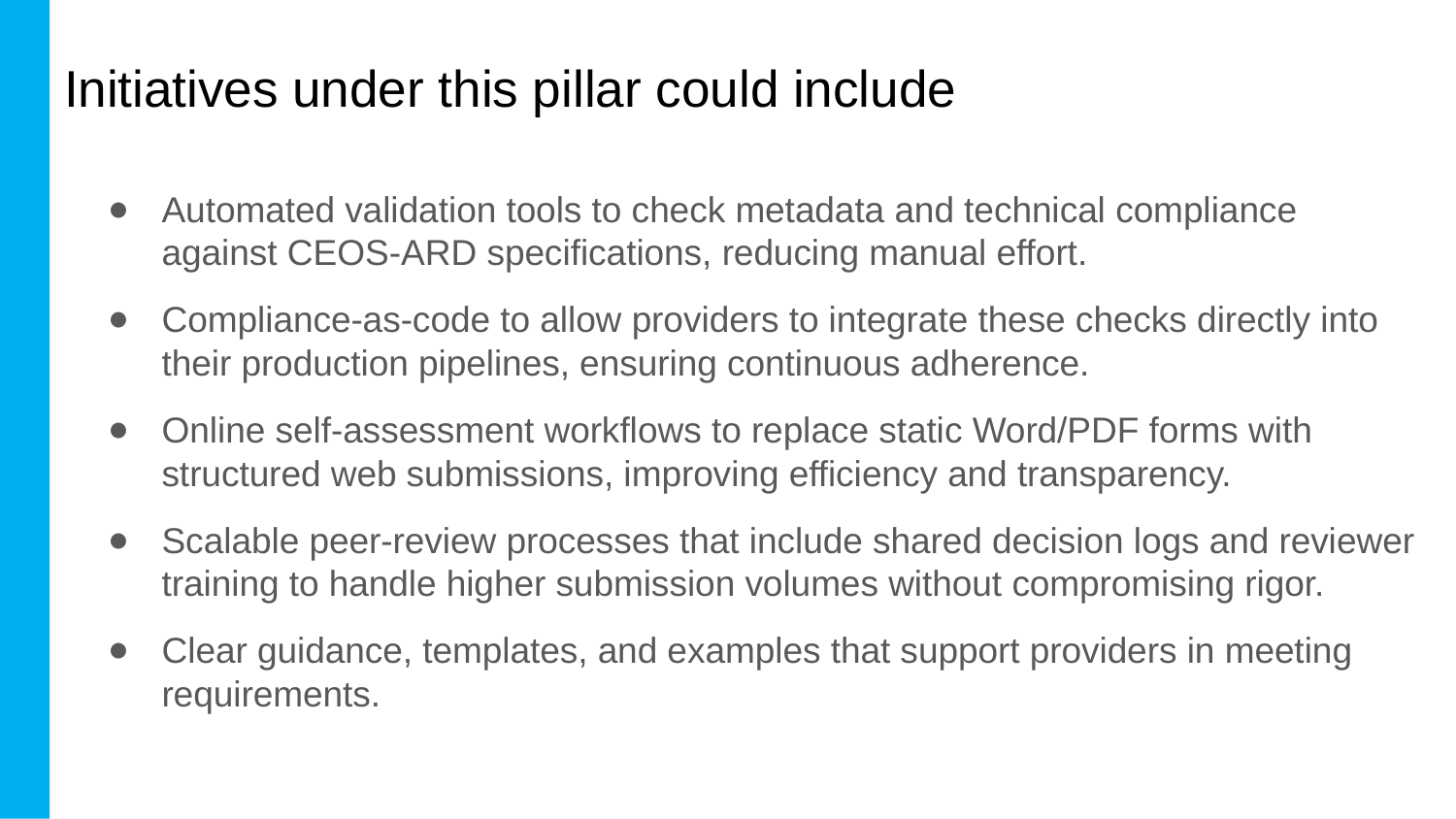

# Initiatives under this pillar could include
Automated validation tools to check metadata and technical compliance against CEOS-ARD specifications, reducing manual effort.
Compliance-as-code to allow providers to integrate these checks directly into their production pipelines, ensuring continuous adherence.
Online self-assessment workflows to replace static Word/PDF forms with structured web submissions, improving efficiency and transparency.
Scalable peer-review processes that include shared decision logs and reviewer training to handle higher submission volumes without compromising rigor.
Clear guidance, templates, and examples that support providers in meeting requirements.